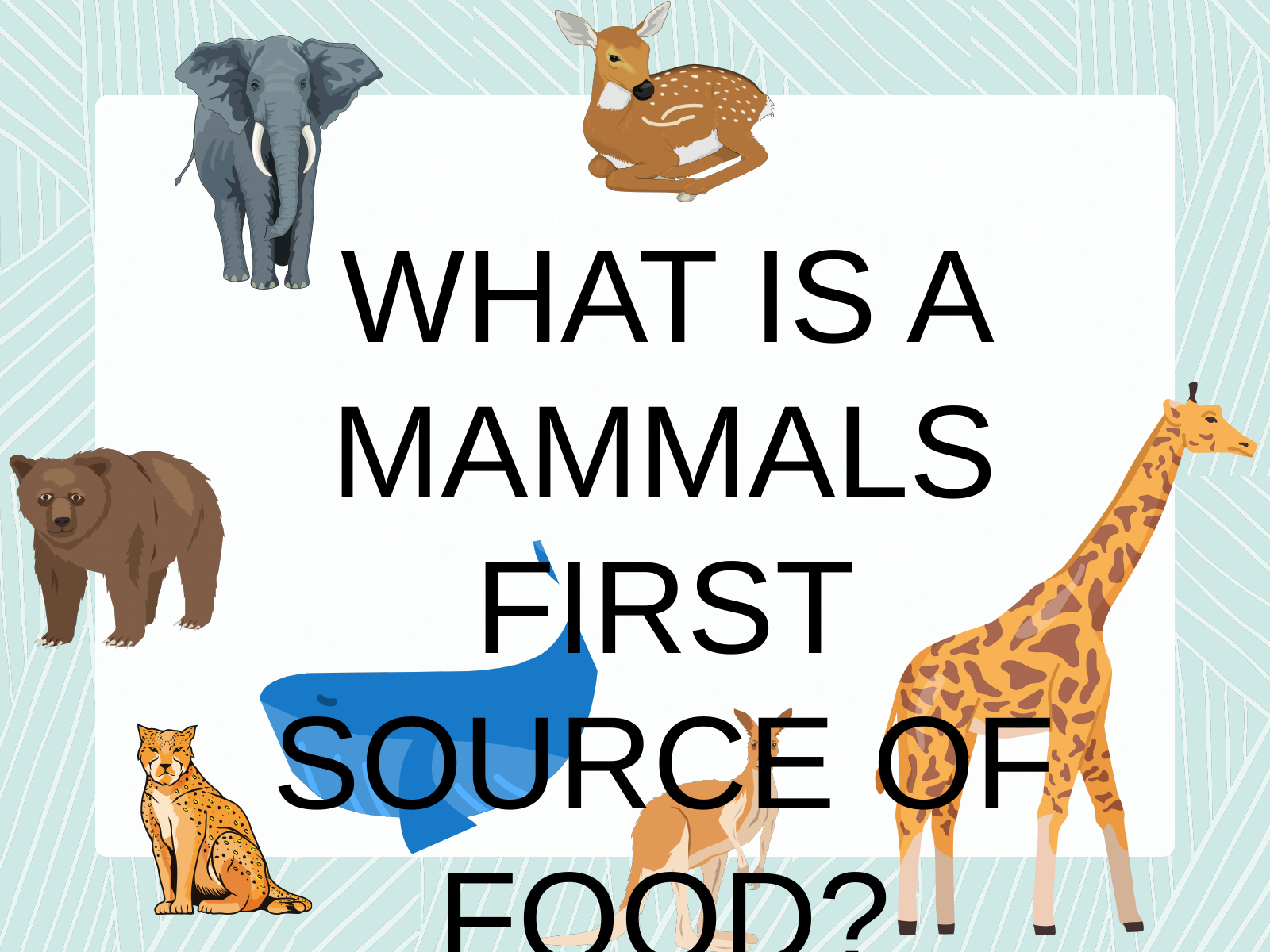

WHAT IS A MAMMALS FIRST SOURCE OF FOOD?